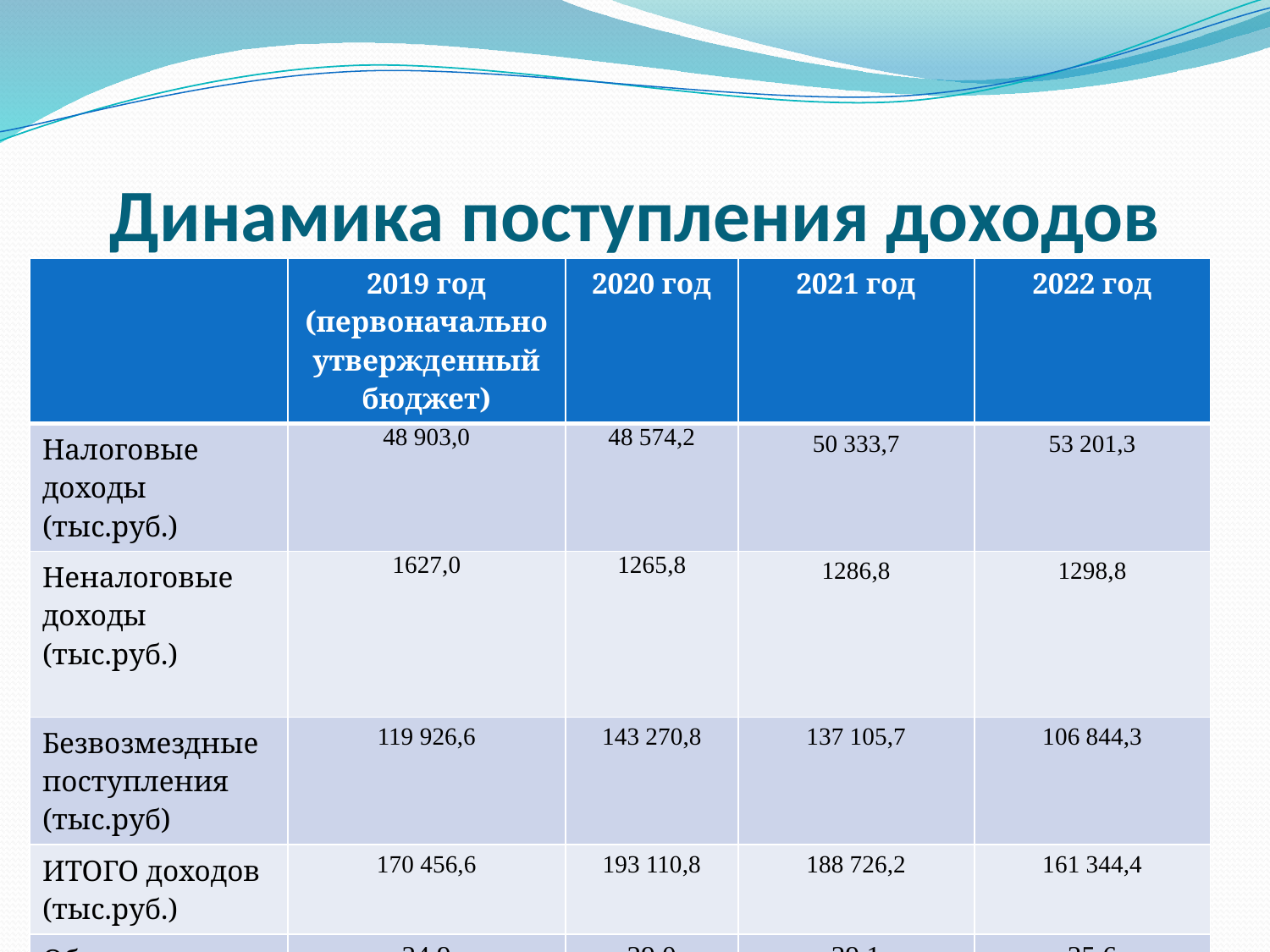

# Динамика поступления доходов
|  | 2019 год (первоначально утвержденный бюджет) | 2020 год | 2021 год | 2022 год |
| --- | --- | --- | --- | --- |
| Налоговые доходы (тыс.руб.) | 48 903,0 | 48 574,2 | 50 333,7 | 53 201,3 |
| Неналоговые доходы (тыс.руб.) | 1627,0 | 1265,8 | 1286,8 | 1298,8 |
| Безвозмездные поступления (тыс.руб) | 119 926,6 | 143 270,8 | 137 105,7 | 106 844,3 |
| ИТОГО доходов (тыс.руб.) | 170 456,6 | 193 110,8 | 188 726,2 | 161 344,4 |
| Объем доходов на одного жителя (тыс.руб) | 24,9 | 29,0 | 29,1 | 25,6 |